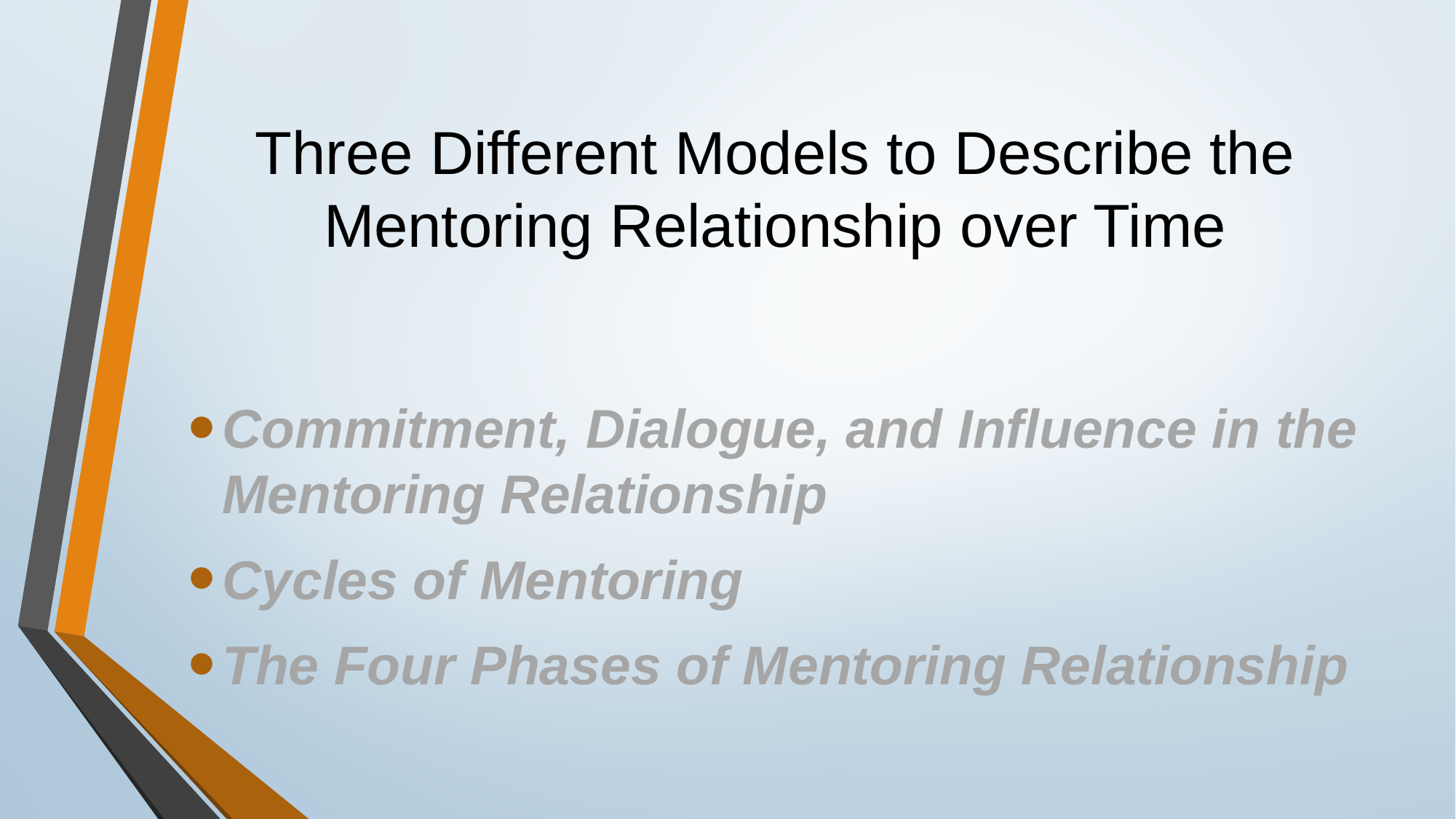

# Three Different Models to Describe the Mentoring Relationship over Time
Commitment, Dialogue, and Influence in the Mentoring Relationship
Cycles of Mentoring
The Four Phases of Mentoring Relationship